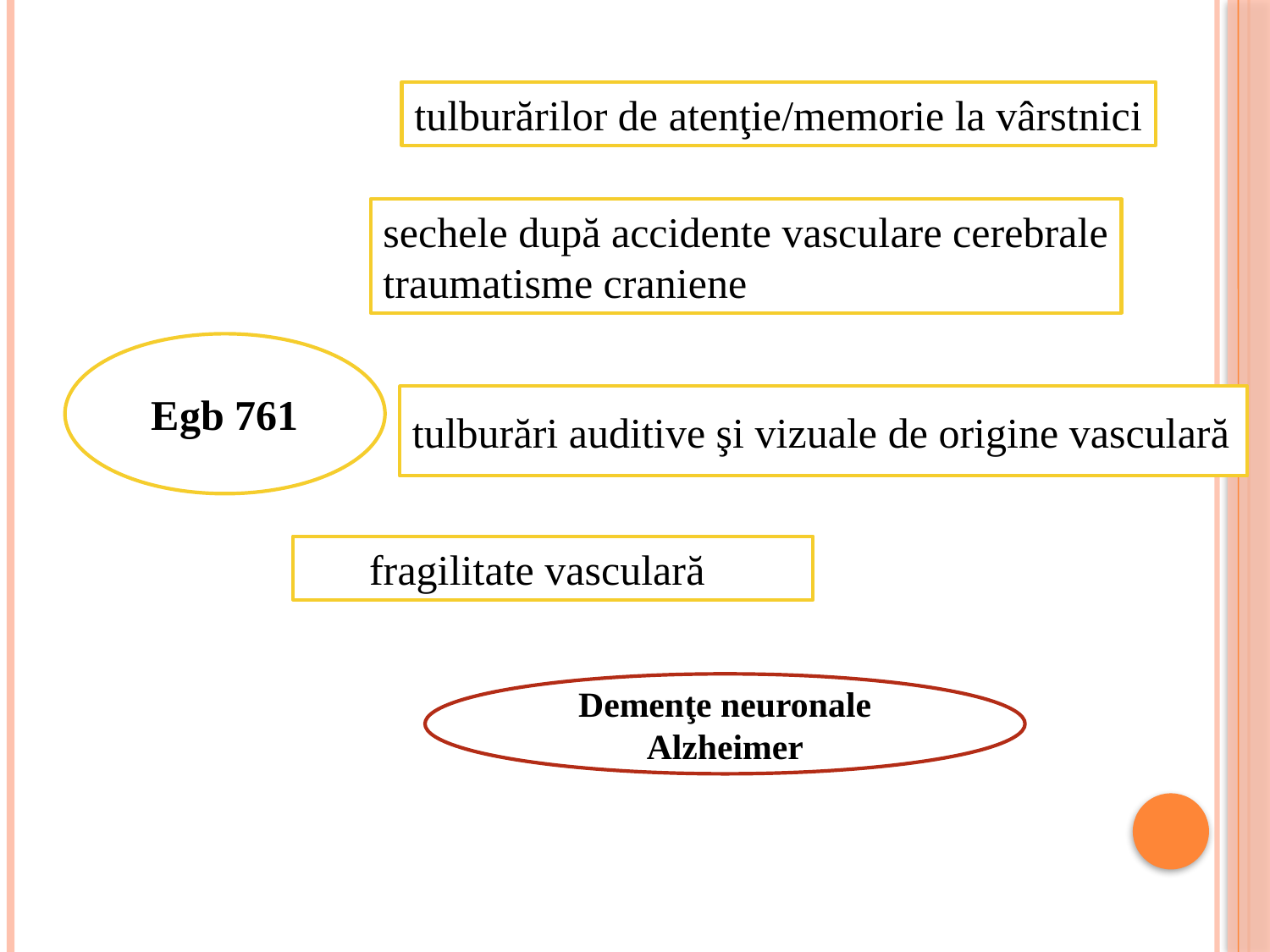

tulburărilor de atenţie/memorie la vârstnici
sechele după accidente vasculare cerebrale
traumatisme craniene
Egb 761
tulburări auditive şi vizuale de origine vasculară
fragilitate vasculară
Demenţe neuronale Alzheimer